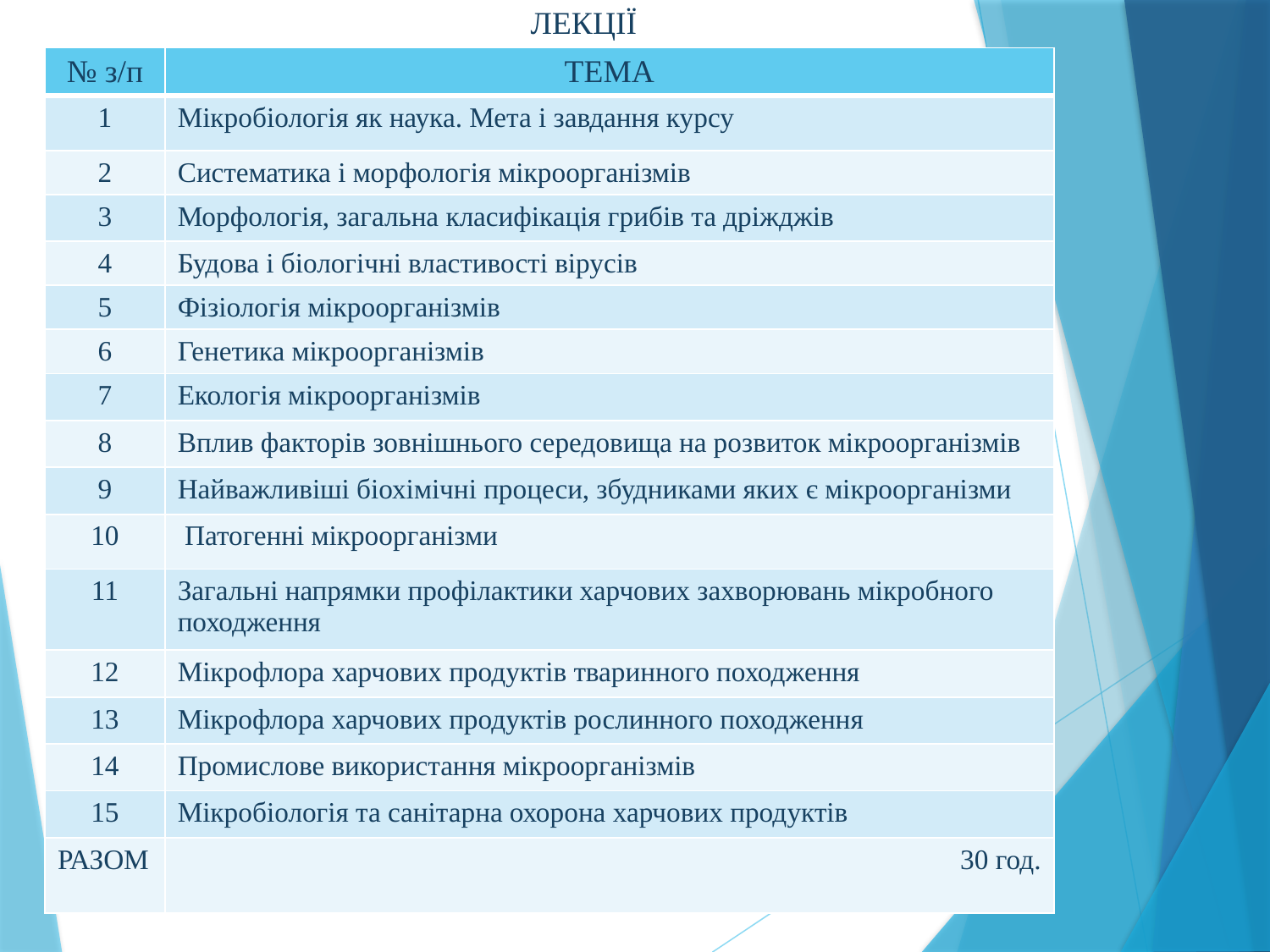

ЛЕКЦІЇ
| № з/п | ТЕМА |
| --- | --- |
| 1 | Мікробіологія як наука. Мета і завдання курсу |
| 2 | Систематика і морфологія мікроорганізмів |
| 3 | Морфологія, загальна класифікація грибів та дріжджів |
| 4 | Будова і біологічні властивості вірусів |
| 5 | Фізіологія мікроорганізмів |
| 6 | Генетика мікроорганізмів |
| 7 | Екологія мікроорганізмів |
| 8 | Вплив факторів зовнішнього середовища на розвиток мікроорганізмів |
| 9 | Найважливіші біохімічні процеси, збудниками яких є мікроорганізми |
| 10 | Патогенні мікроорганізми |
| 11 | Загальні напрямки профілактики харчових захворювань мікробного походження |
| 12 | Мікрофлора харчових продуктів тваринного походження |
| 13 | Мікрофлора харчових продуктів рослинного походження |
| 14 | Промислове використання мікроорганізмів |
| 15 | Мікробіологія та санітарна охорона харчових продуктів |
| РАЗОМ | 30 год. |